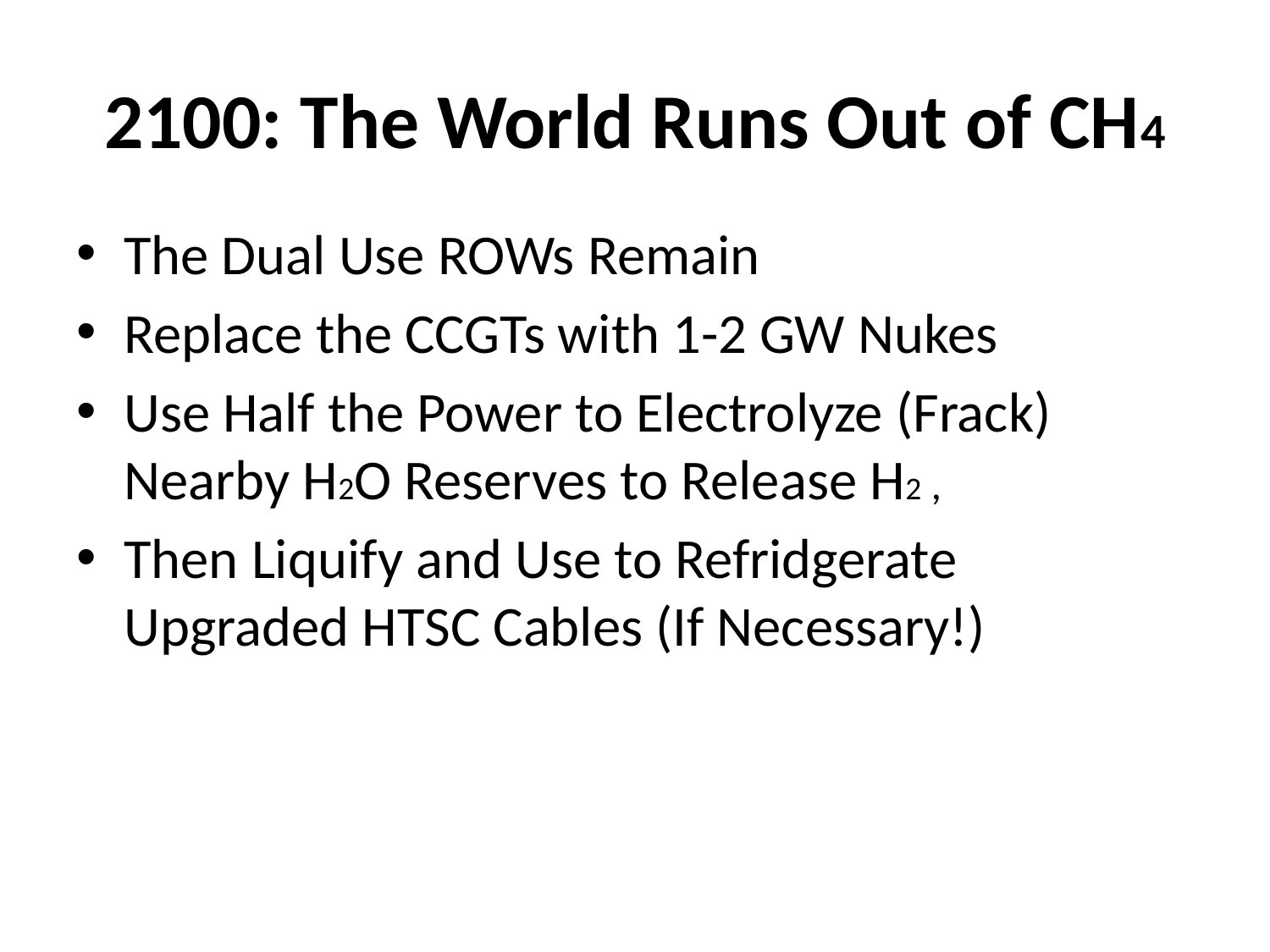

# 2100: The World Runs Out of CH4
The Dual Use ROWs Remain
Replace the CCGTs with 1-2 GW Nukes
Use Half the Power to Electrolyze (Frack) Nearby H2O Reserves to Release H2 ,
Then Liquify and Use to Refridgerate Upgraded HTSC Cables (If Necessary!)